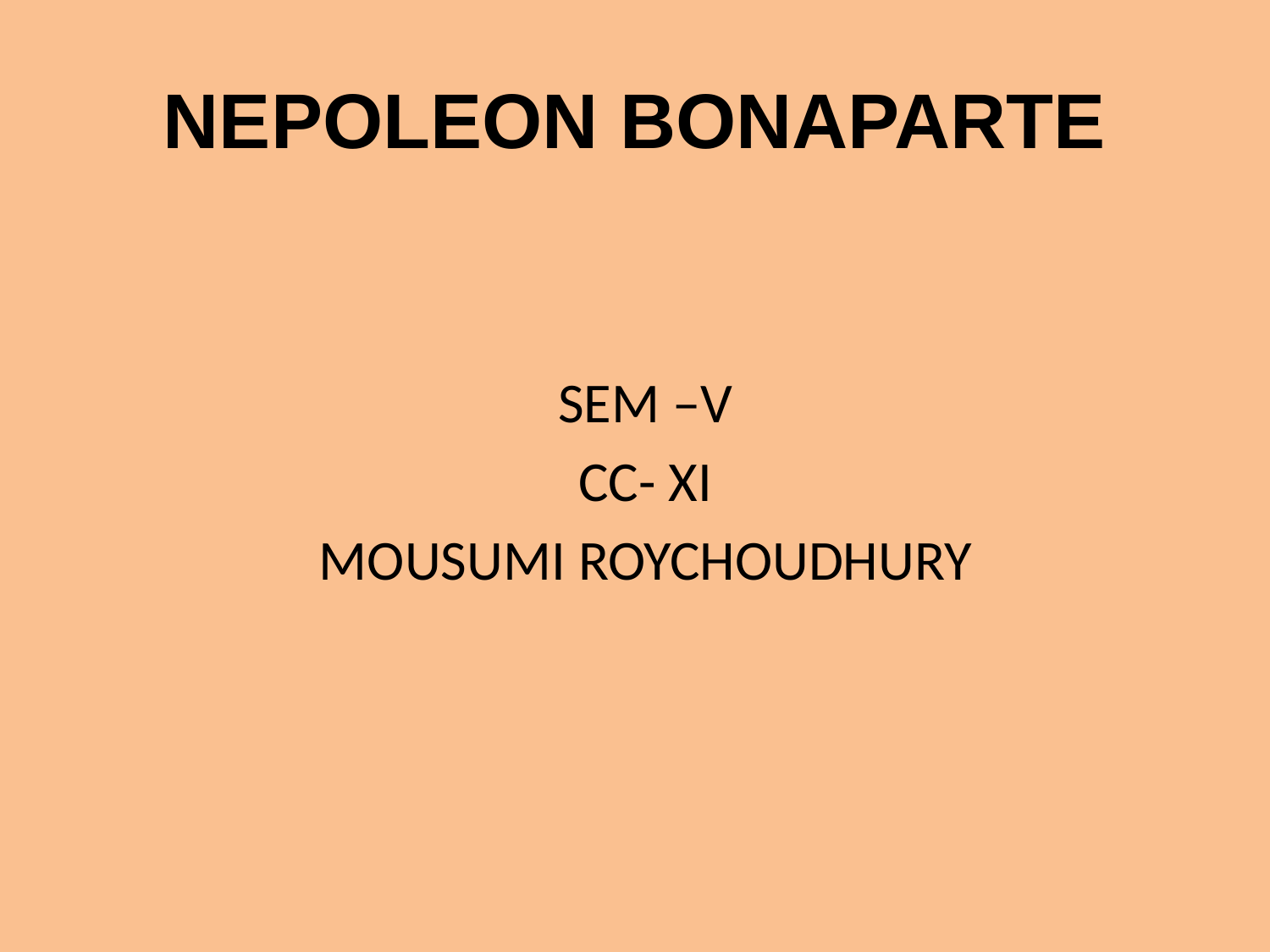

# NEPOLEON BONAPARTE
SEM –V
CC- XI
MOUSUMI ROYCHOUDHURY